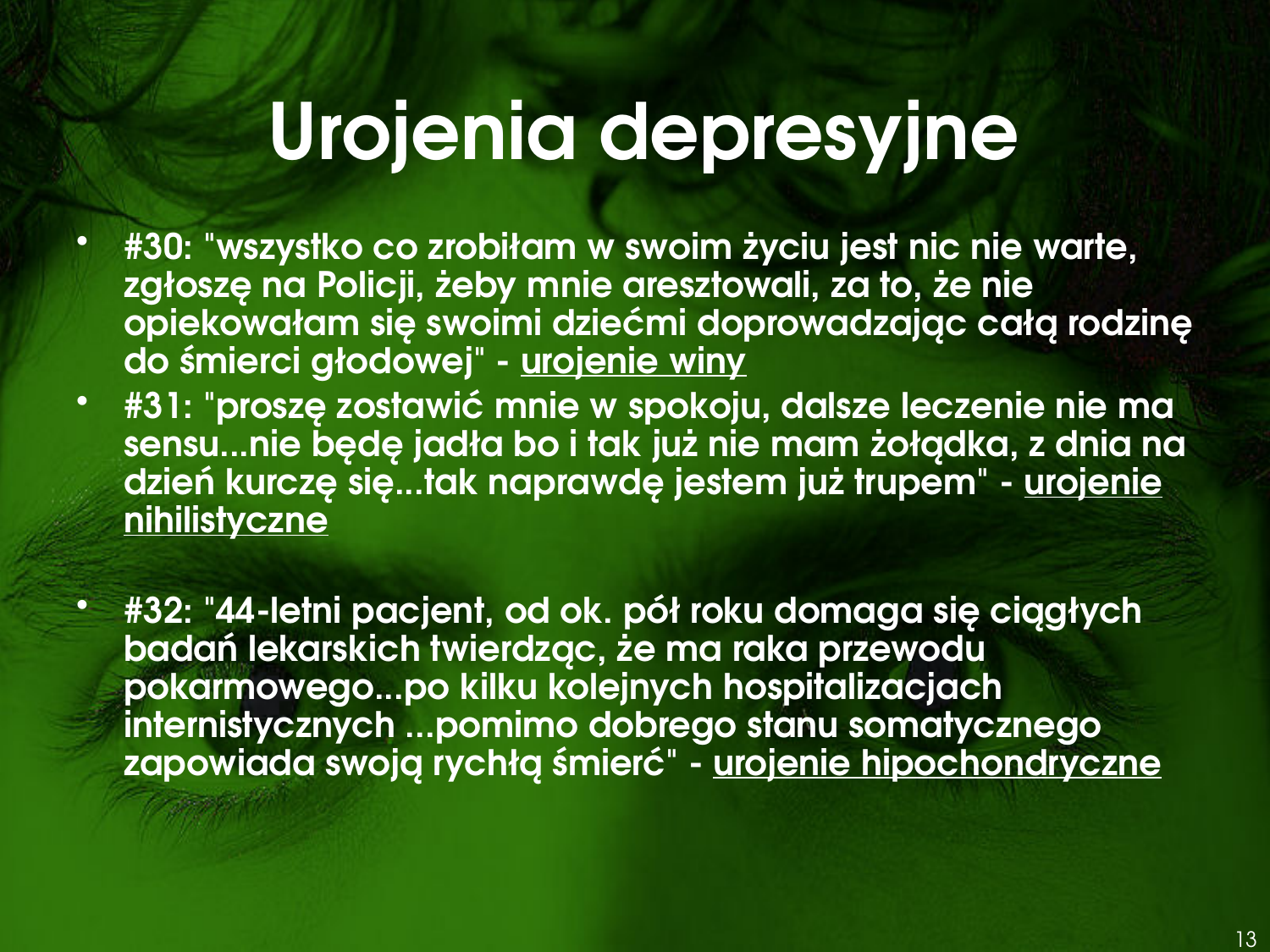

# Urojenia depresyjne
#30: "wszystko co zrobiłam w swoim życiu jest nic nie warte, zgłoszę na Policji, żeby mnie aresztowali, za to, że nie opiekowałam się swoimi dziećmi doprowadzając całą rodzinę do śmierci głodowej" - urojenie winy
#31: "proszę zostawić mnie w spokoju, dalsze leczenie nie ma sensu...nie będę jadła bo i tak już nie mam żołądka, z dnia na dzień kurczę się...tak naprawdę jestem już trupem" - urojenie nihilistyczne

#32: "44-letni pacjent, od ok. pół roku domaga się ciągłych badań lekarskich twierdząc, że ma raka przewodu pokarmowego...po kilku kolejnych hospitalizacjach internistycznych ...pomimo dobrego stanu somatycznego zapowiada swoją rychłą śmierć" - urojenie hipochondryczne

13